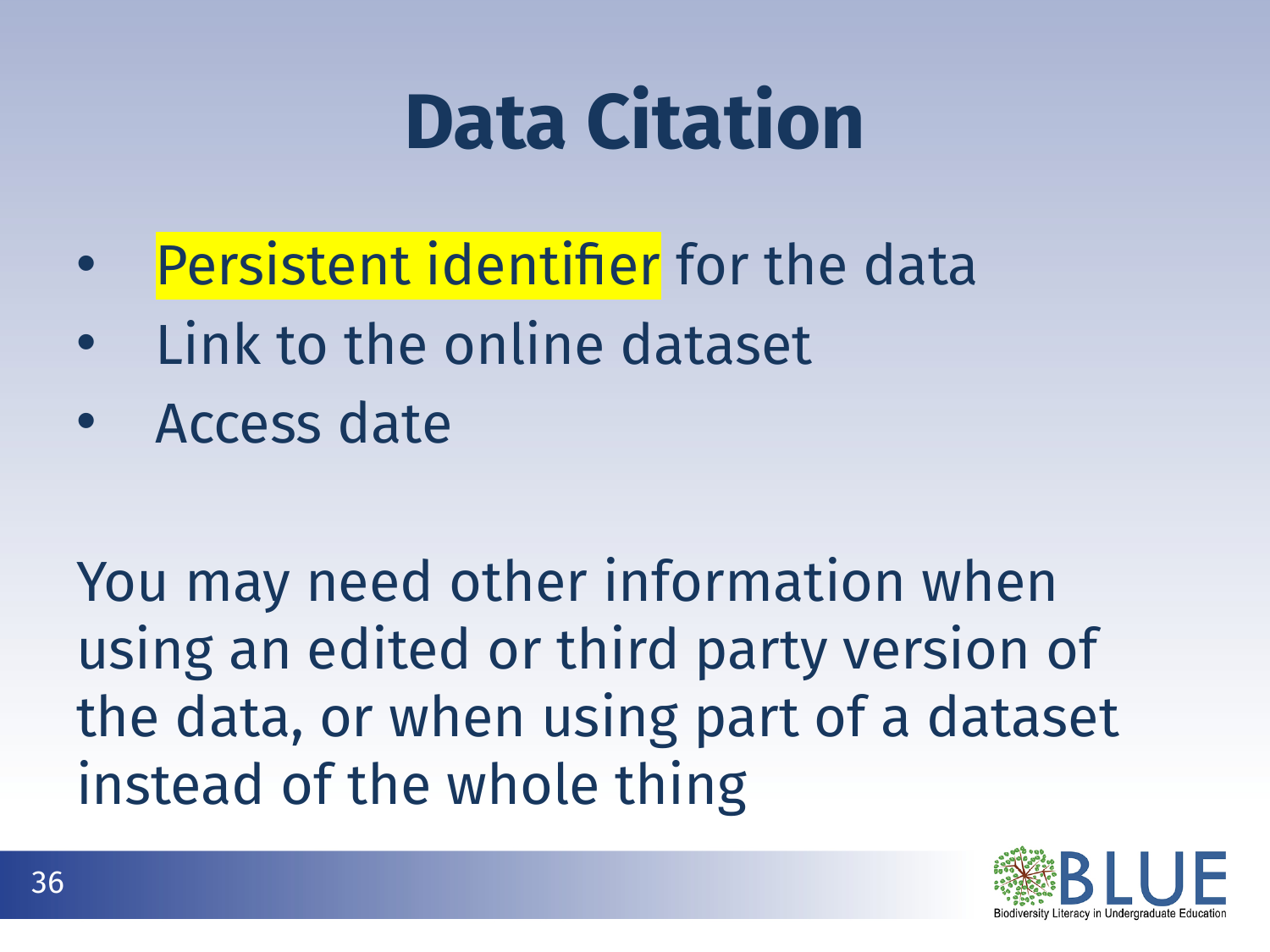

# Data Citation
Persistent identifier for the data
Link to the online dataset
Access date

You may need other information when using an edited or third party version of the data, or when using part of a dataset instead of the whole thing